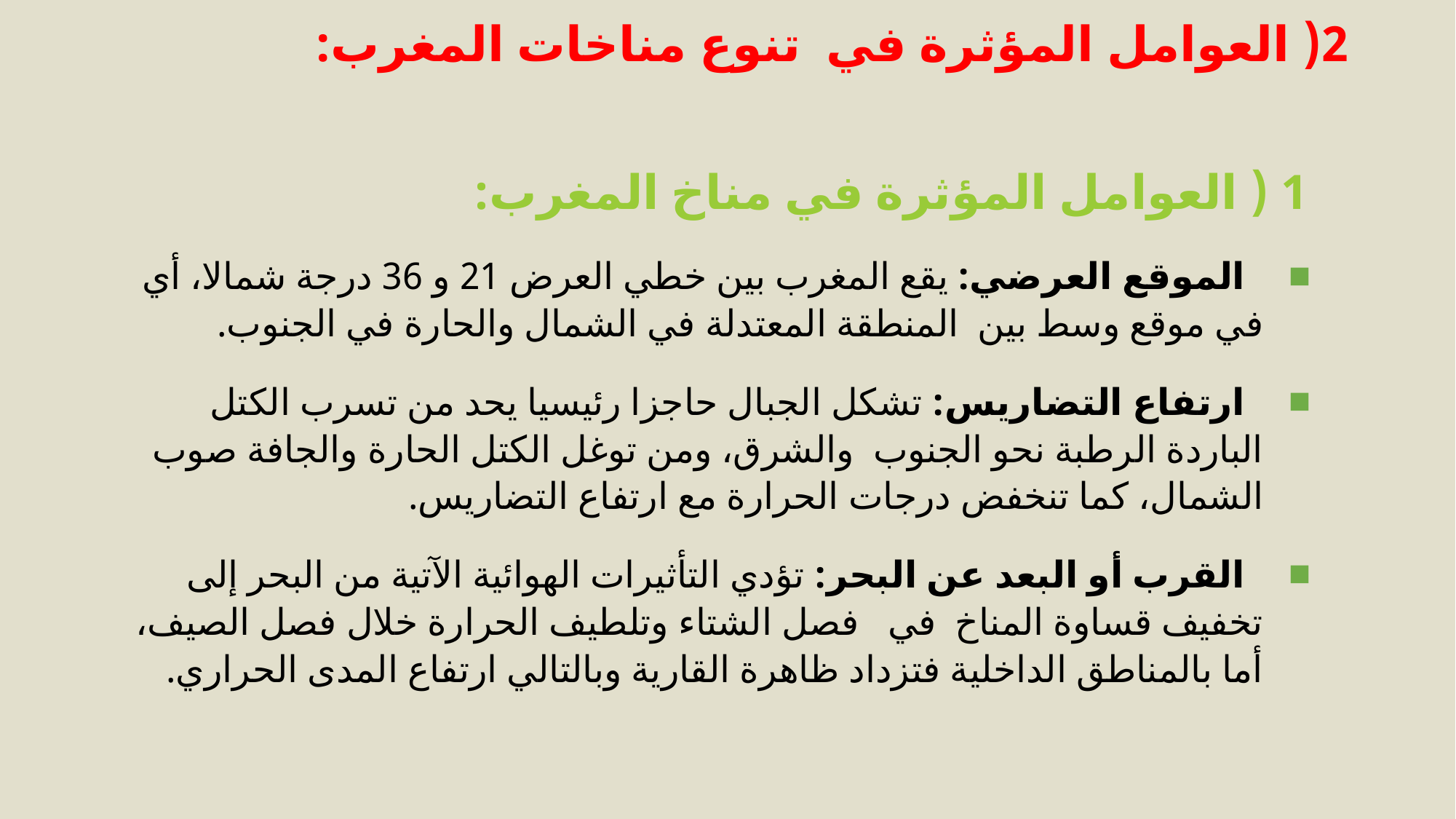

# 2( العوامل المؤثرة في  تنوع مناخات المغرب:
1 ( العوامل المؤثرة في مناخ المغرب:
  الموقع العرضي: يقع المغرب بين خطي العرض 21 و 36 درجة شمالا، أي في موقع وسط بين  المنطقة المعتدلة في الشمال والحارة في الجنوب.
  ارتفاع التضاريس: تشكل الجبال حاجزا رئيسيا يحد من تسرب الكتل الباردة الرطبة نحو الجنوب  والشرق، ومن توغل الكتل الحارة والجافة صوب الشمال، كما تنخفض درجات الحرارة مع ارتفاع التضاريس.
  القرب أو البعد عن البحر: تؤدي التأثيرات الهوائية الآتية من البحر إلى تخفيف قساوة المناخ  في   فصل الشتاء وتلطيف الحرارة خلال فصل الصيف، أما بالمناطق الداخلية فتزداد ظاهرة القارية وبالتالي ارتفاع المدى الحراري.